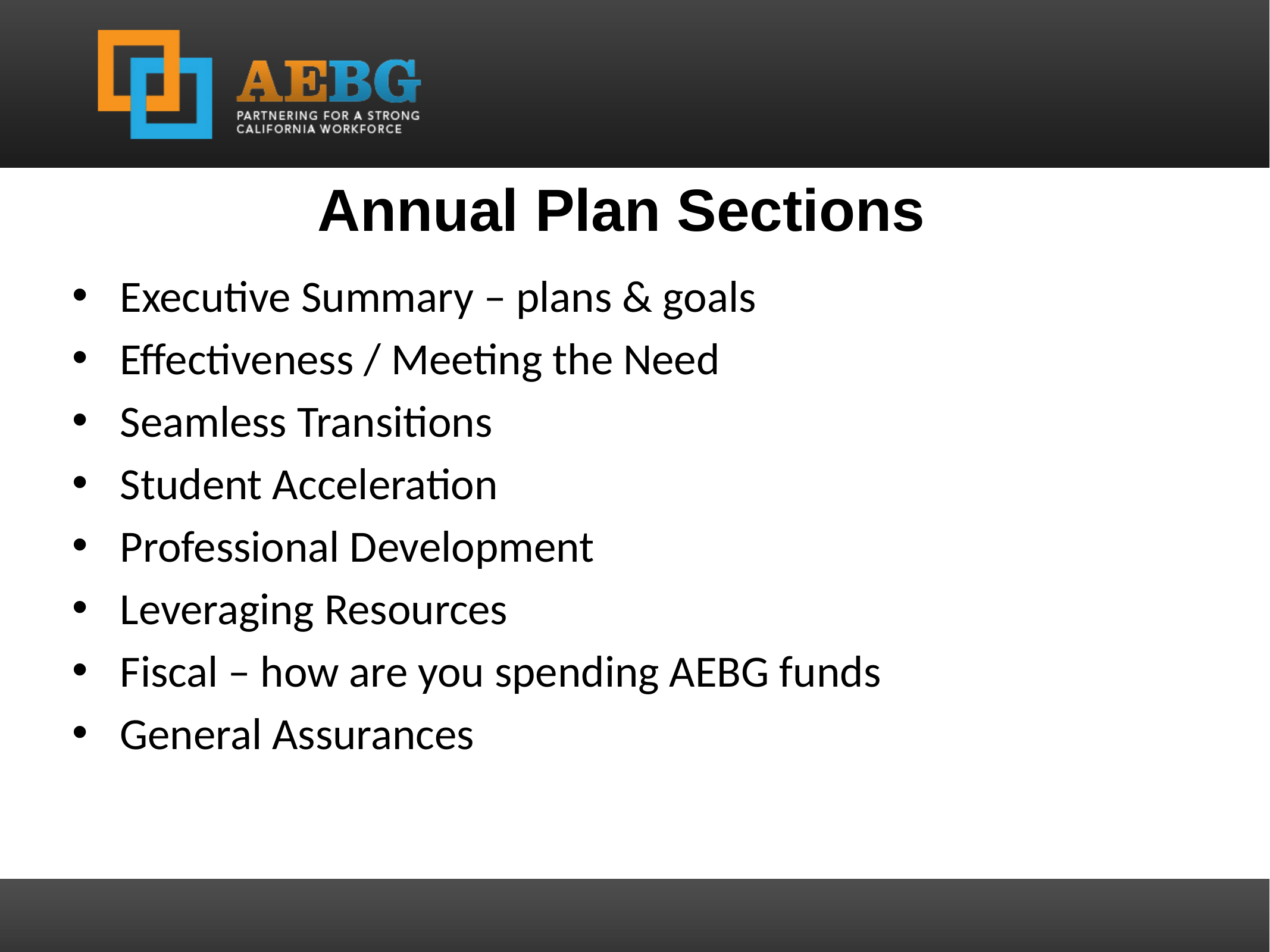

Annual Plan Sections
Executive Summary – plans & goals
Effectiveness / Meeting the Need
Seamless Transitions
Student Acceleration
Professional Development
Leveraging Resources
Fiscal – how are you spending AEBG funds
General Assurances